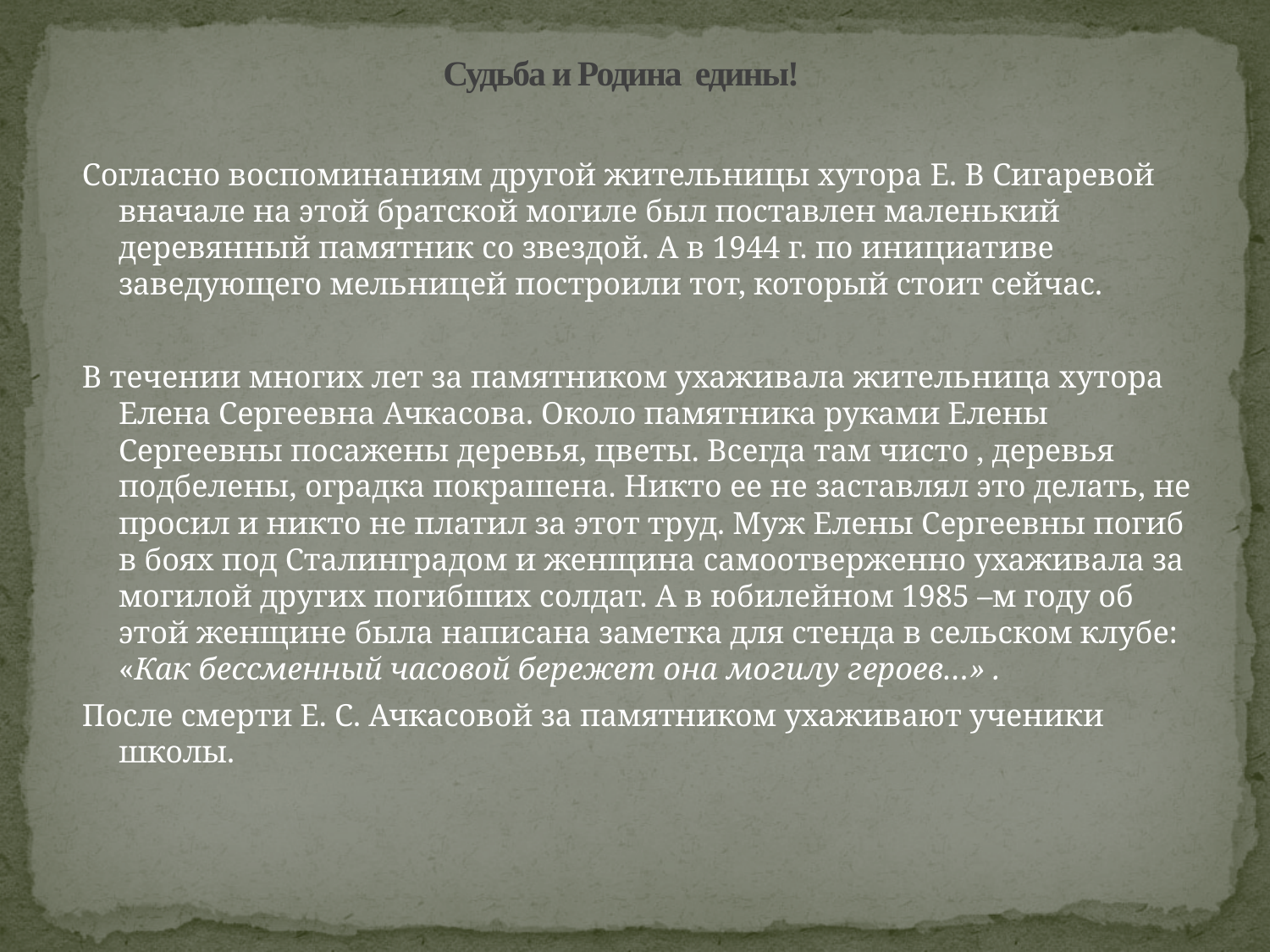

# Судьба и Родина  едины!
Согласно воспоминаниям другой жительницы хутора Е. В Сигаревой вначале на этой братской могиле был поставлен маленький деревянный памятник со звездой. А в 1944 г. по инициативе заведующего мельницей построили тот, который стоит сейчас.

В течении многих лет за памятником ухаживала жительница хутора Елена Сергеевна Ачкасова. Около памятника руками Елены Сергеевны посажены деревья, цветы. Всегда там чисто , деревья подбелены, оградка покрашена. Никто ее не заставлял это делать, не просил и никто не платил за этот труд. Муж Елены Сергеевны погиб в боях под Сталинградом и женщина самоотверженно ухаживала за могилой других погибших солдат. А в юбилейном 1985 –м году об этой женщине была написана заметка для стенда в сельском клубе: «Как бессменный часовой бережет она могилу героев…» .
После смерти Е. С. Ачкасовой за памятником ухаживают ученики школы.